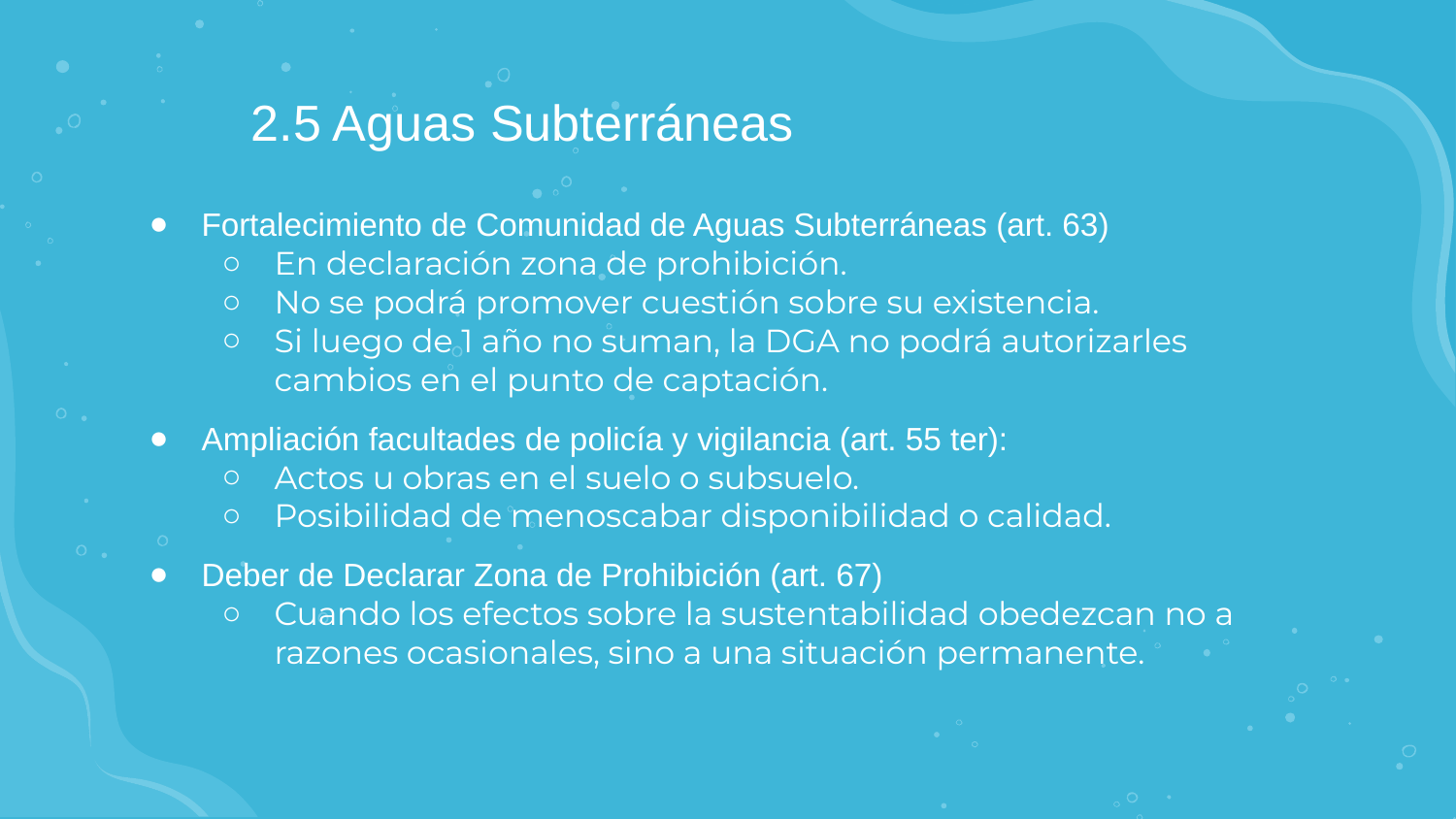

# 2.5 Aguas Subterráneas
Fortalecimiento de Comunidad de Aguas Subterráneas (art. 63)
En declaración zona de prohibición.
No se podrá promover cuestión sobre su existencia.
Si luego de 1 año no suman, la DGA no podrá autorizarles cambios en el punto de captación.
Ampliación facultades de policía y vigilancia (art. 55 ter):
Actos u obras en el suelo o subsuelo.
Posibilidad de menoscabar disponibilidad o calidad.
Deber de Declarar Zona de Prohibición (art. 67)
Cuando los efectos sobre la sustentabilidad obedezcan no a razones ocasionales, sino a una situación permanente.